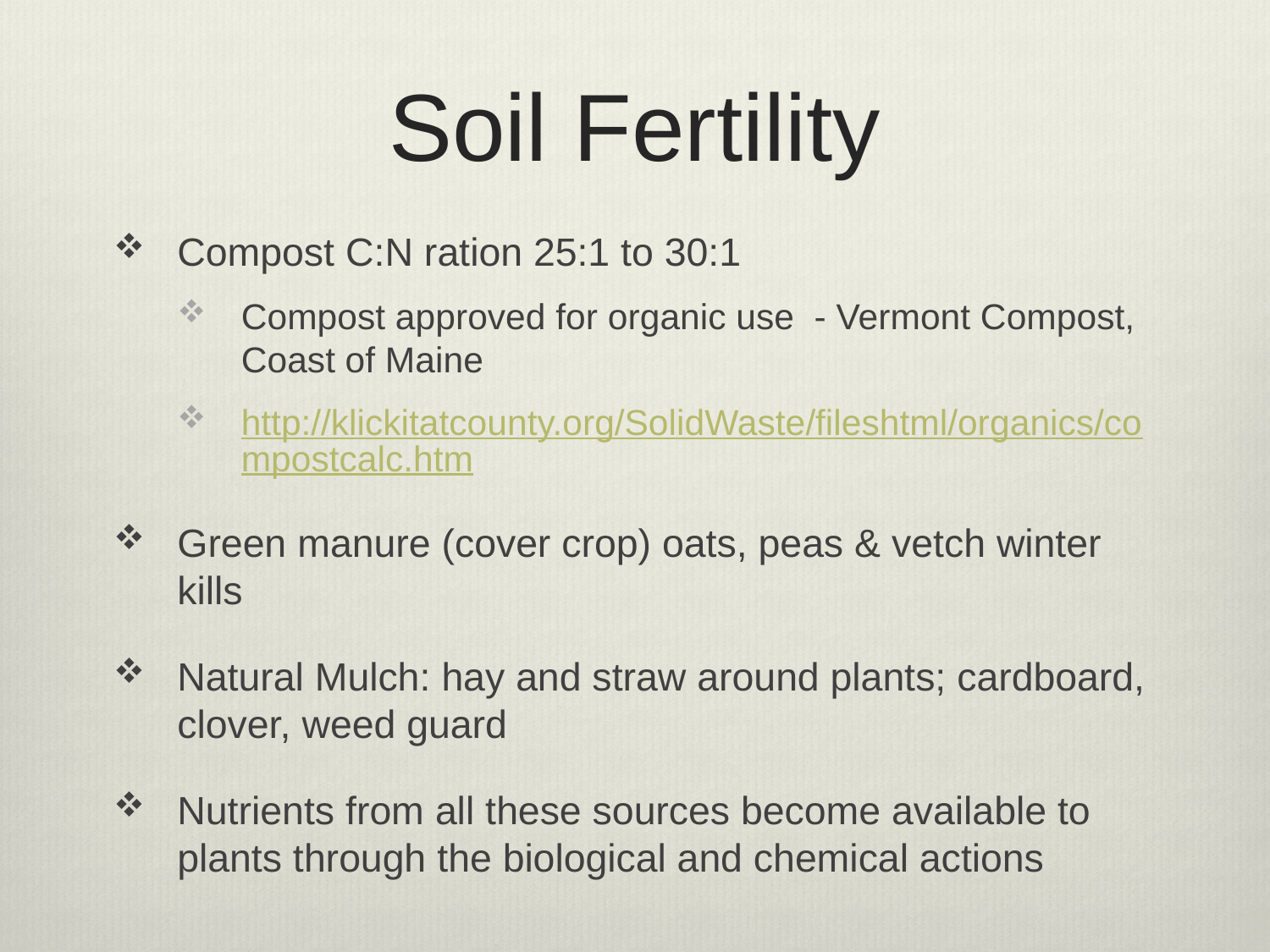

# Soil Fertility
Compost C:N ration 25:1 to 30:1
Compost approved for organic use  - Vermont Compost, Coast of Maine
http://klickitatcounty.org/SolidWaste/fileshtml/organics/compostcalc.htm
Green manure (cover crop) oats, peas & vetch winter kills
Natural Mulch: hay and straw around plants; cardboard, clover, weed guard
Nutrients from all these sources become available to plants through the biological and chemical actions